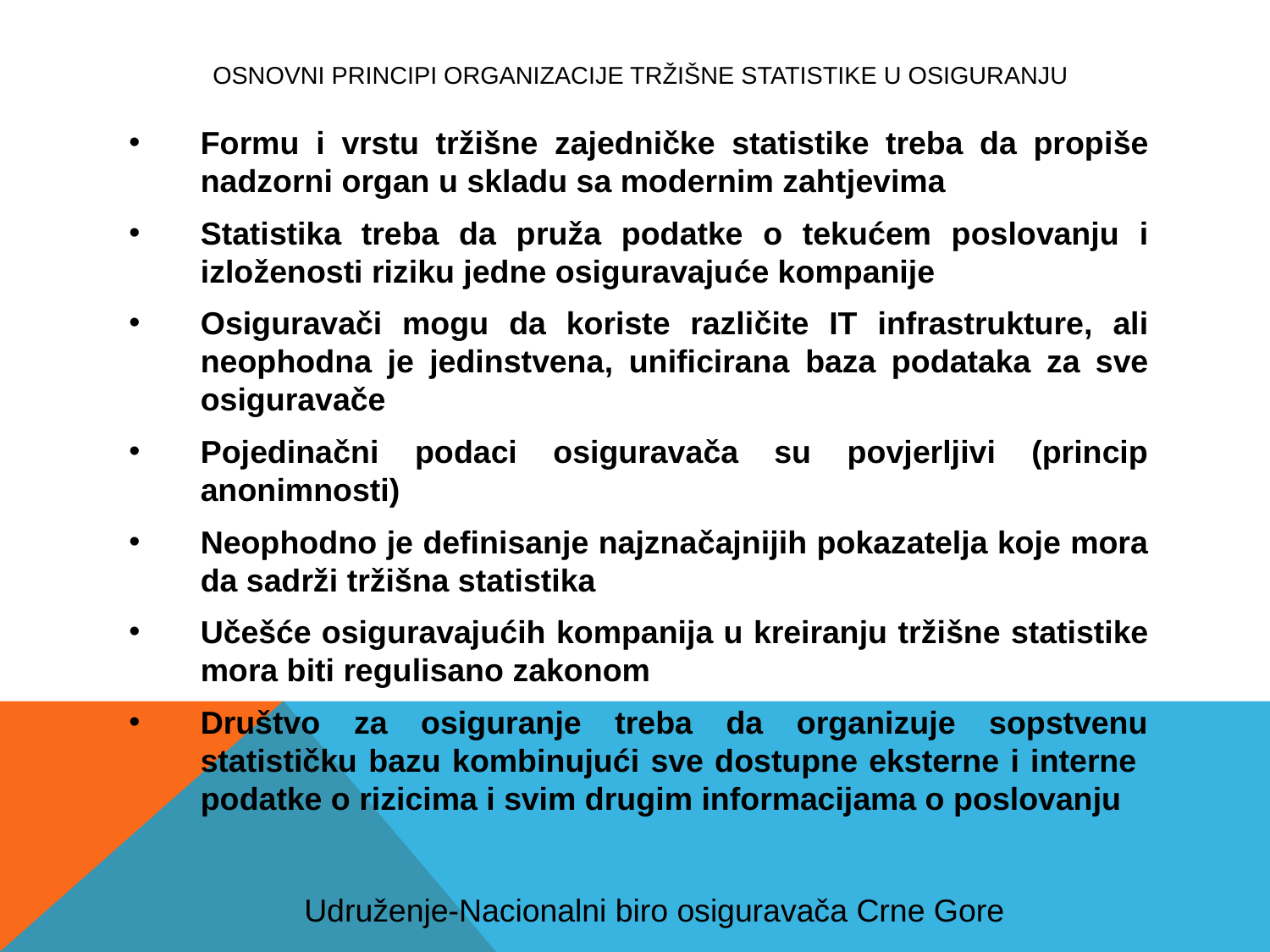

# Osnovni principi organizacije tržišnE statistike u osiguranju
Formu i vrstu tržišne zajedničke statistike treba da propiše nadzorni organ u skladu sa modernim zahtjevima
Statistika treba da pruža podatke o tekućem poslovanju i izloženosti riziku jedne osiguravajuće kompanije
Osiguravači mogu da koriste različite IT infrastrukture, ali neophodna je jedinstvena, unificirana baza podataka za sve osiguravače
Pojedinačni podaci osiguravača su povjerljivi (princip anonimnosti)
Neophodno je definisanje najznačajnijih pokazatelja koje mora da sadrži tržišna statistika
Učešće osiguravajućih kompanija u kreiranju tržišne statistike mora biti regulisano zakonom
Društvo za osiguranje treba da organizuje sopstvenu statističku bazu kombinujući sve dostupne eksterne i interne  podatke o rizicima i svim drugim informacijama o poslovanju

                  Udruženje-Nacionalni biro osiguravača Crne Gore